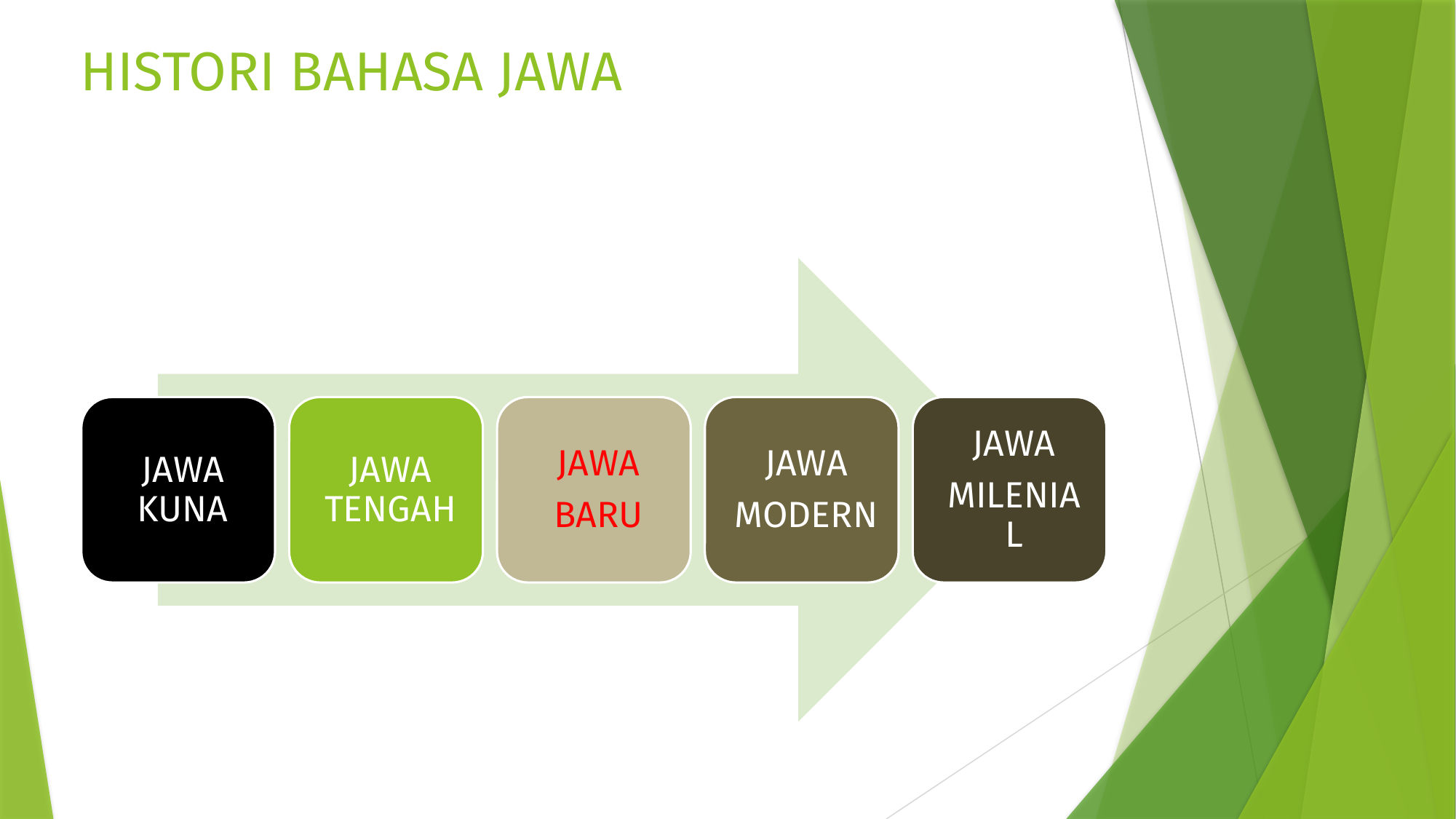

# HISTORI BAHASA JAWA
JAWA KUNA
JAWA TENGAH
JAWA
BARU
JAWA
MODERN
JAWA
MILENIAL